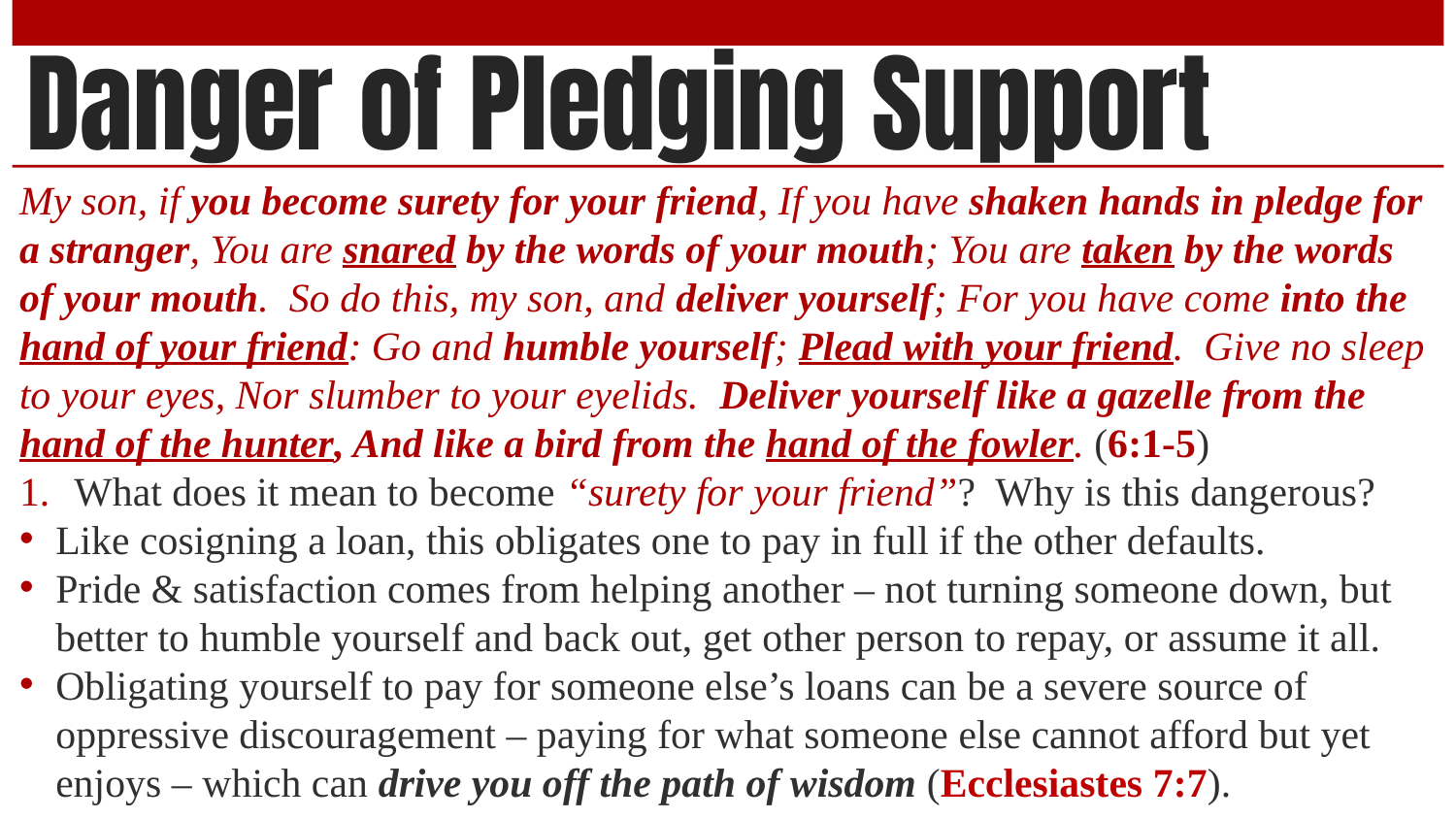

# Danger of Pledging Support
My son, if you become surety for your friend, If you have shaken hands in pledge for a stranger, You are snared by the words of your mouth; You are taken by the words of your mouth.  So do this, my son, and deliver yourself; For you have come into the hand of your friend: Go and humble yourself; Plead with your friend.  Give no sleep to your eyes, Nor slumber to your eyelids.  Deliver yourself like a gazelle from the hand of the hunter, And like a bird from the hand of the fowler. (6:1-5)
What does it mean to become “surety for your friend”?  Why is this dangerous?
Like cosigning a loan, this obligates one to pay in full if the other defaults.
Pride & satisfaction comes from helping another – not turning someone down, but better to humble yourself and back out, get other person to repay, or assume it all.
Obligating yourself to pay for someone else’s loans can be a severe source of oppressive discouragement – paying for what someone else cannot afford but yet enjoys – which can drive you off the path of wisdom (Ecclesiastes 7:7).